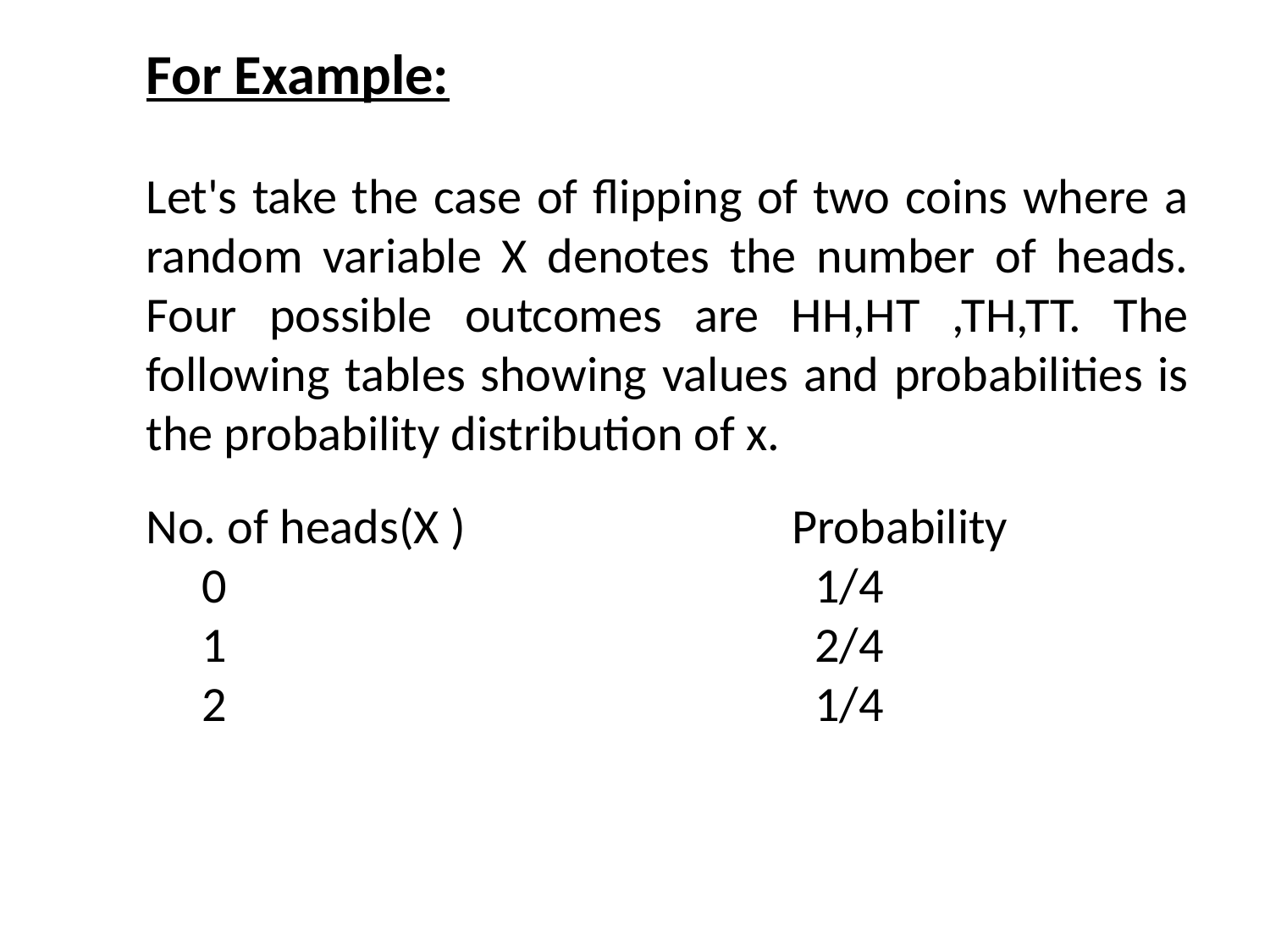

For Example:

Let's take the case of flipping of two coins where a random variable X denotes the number of heads. Four possible outcomes are HH,HT ,TH,TT. The following tables showing values and probabilities is the probability distribution of x.

No. of heads(X )    			 Probability
     0                                		   1/4
     1                               		   2/4
     2                                  		   1/4